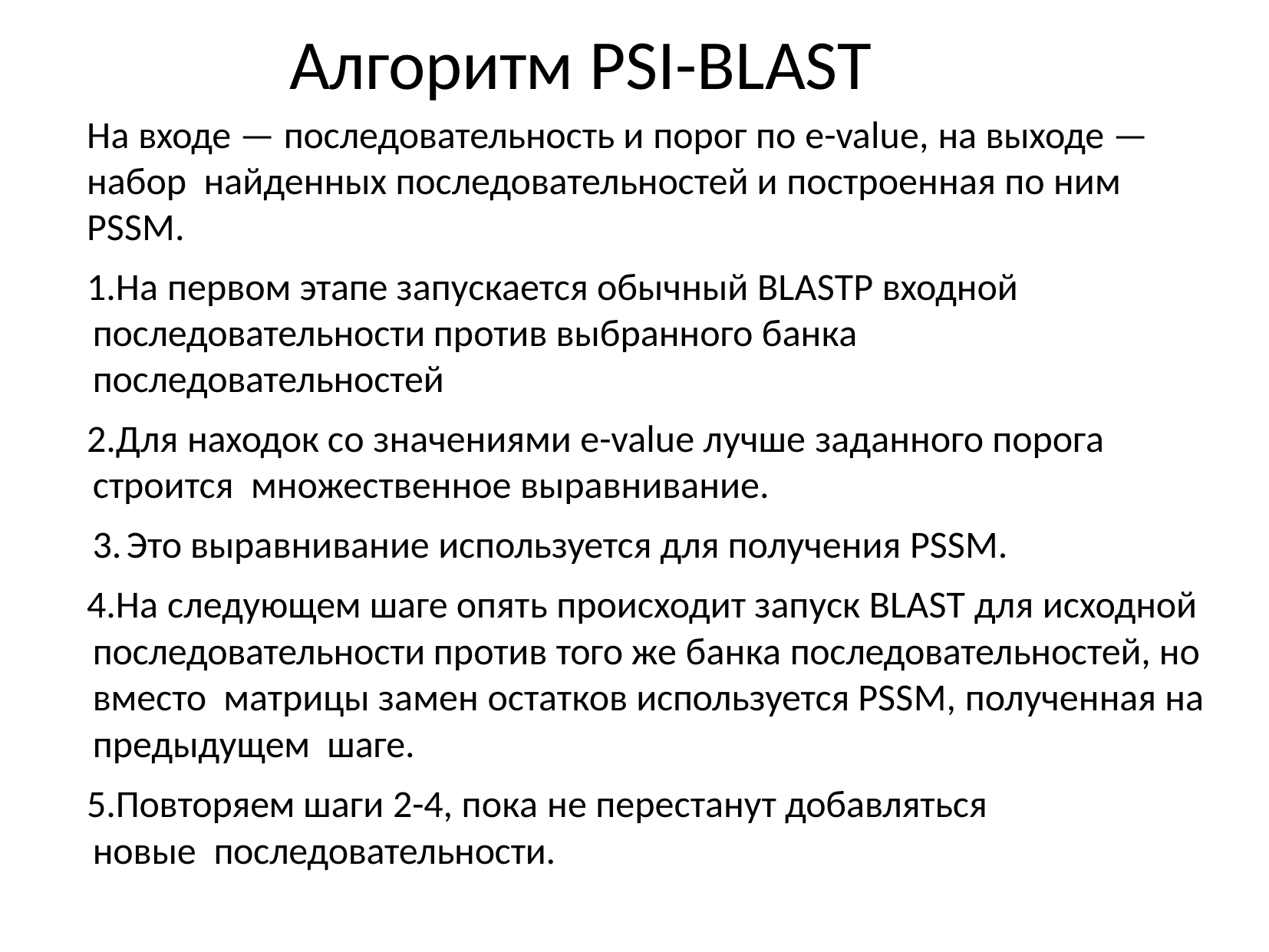

# Алгоритм PSI-BLAST
На входе — последовательность и порог по e-value, на выходе — набор  найденных последовательностей и построенная по ним PSSM.
На первом этапе запускается обычный BLASTP входной  последовательности против выбранного банка последовательностей
Для находок со значениями e-value лучше заданного порога строится  множественное выравнивание.
Это выравнивание используется для получения PSSM.
На следующем шаге опять происходит запуск BLAST для исходной  последовательности против того же банка последовательностей, но вместо  матрицы замен остатков используется PSSM, полученная на предыдущем  шаге.
Повторяем шаги 2-4, пока не перестанут добавляться новые  последовательности.